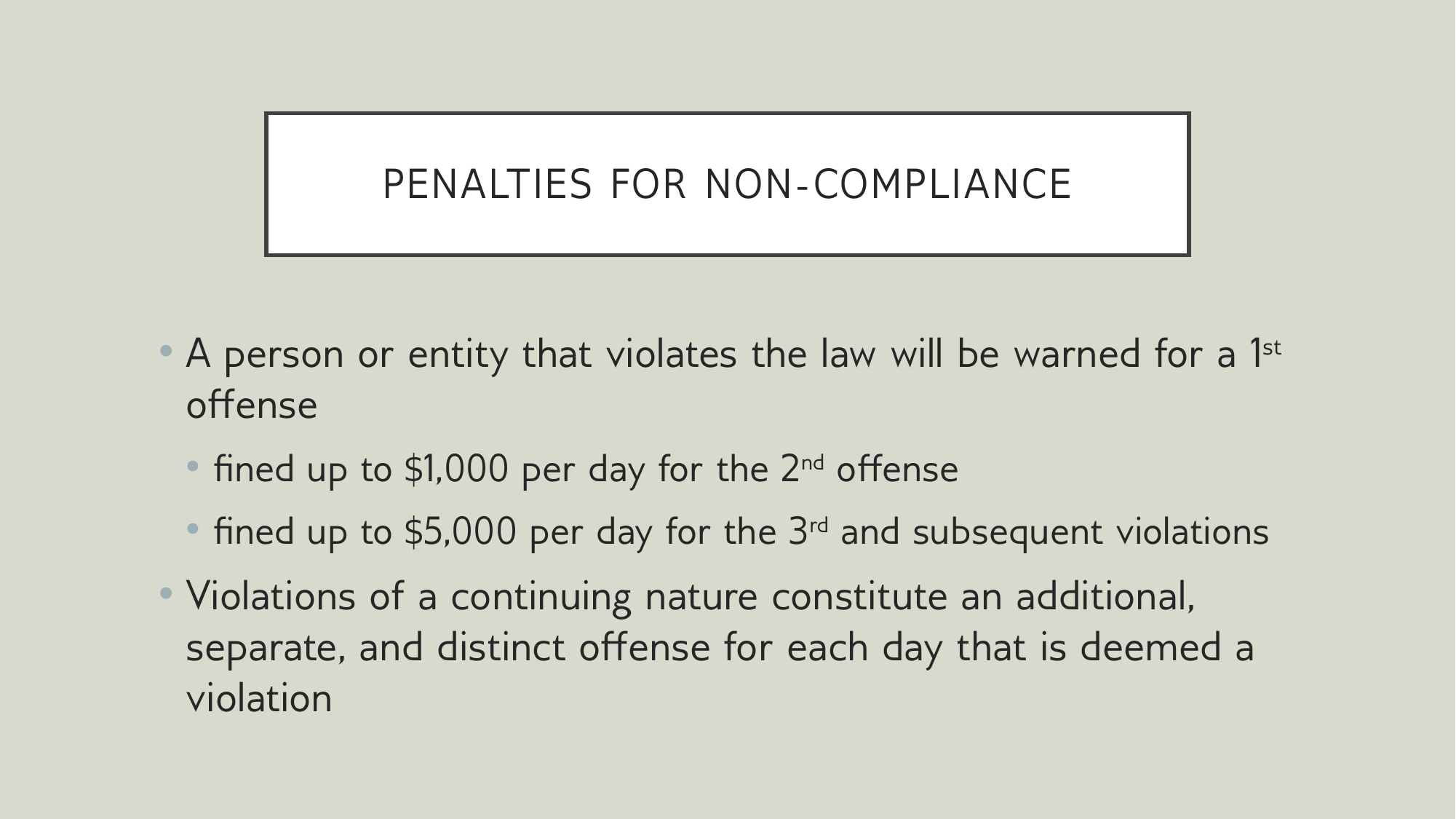

# Penalties for Non-compliance
A person or entity that violates the law will be warned for a 1st  offense
fined up to $1,000 per day for the 2nd offense
fined up to $5,000 per day for the 3rd and subsequent violations
Violations of a continuing nature constitute an additional, separate, and distinct offense for each day that is deemed a violation